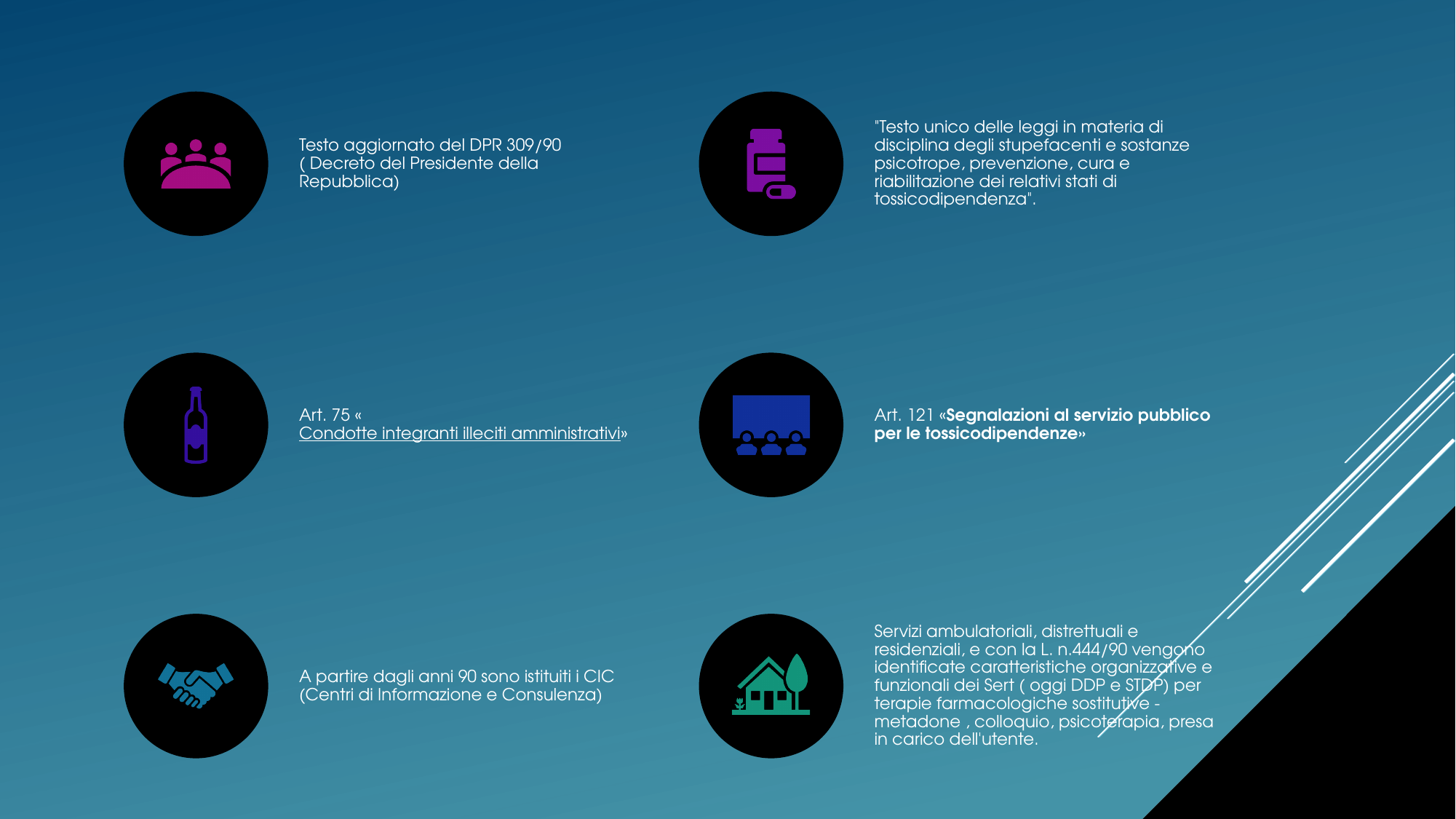

Testo aggiornato del DPR 309/90 ( Decreto del Presidente della Repubblica)

"Testo unico delle leggi in materia di disciplina degli stupefacenti e sostanze psicotrope, prevenzione, cura e riabilitazione dei relativi stati di tossicodipendenza".

Art. 75 «Condotte integranti illeciti amministrativi»

Art. 121 «Segnalazioni al servizio pubblico per le tossicodipendenze»

A partire dagli anni 90 sono istituiti i CIC (Centri di Informazione e Consulenza)

Servizi ambulatoriali, distrettuali e residenziali, e con la L. n.444/90 vengono identificate caratteristiche organizzative e funzionali dei Sert ( oggi DDP e STDP) per terapie farmacologiche sostitutive - metadone , colloquio, psicoterapia, presa in carico dell'utente.